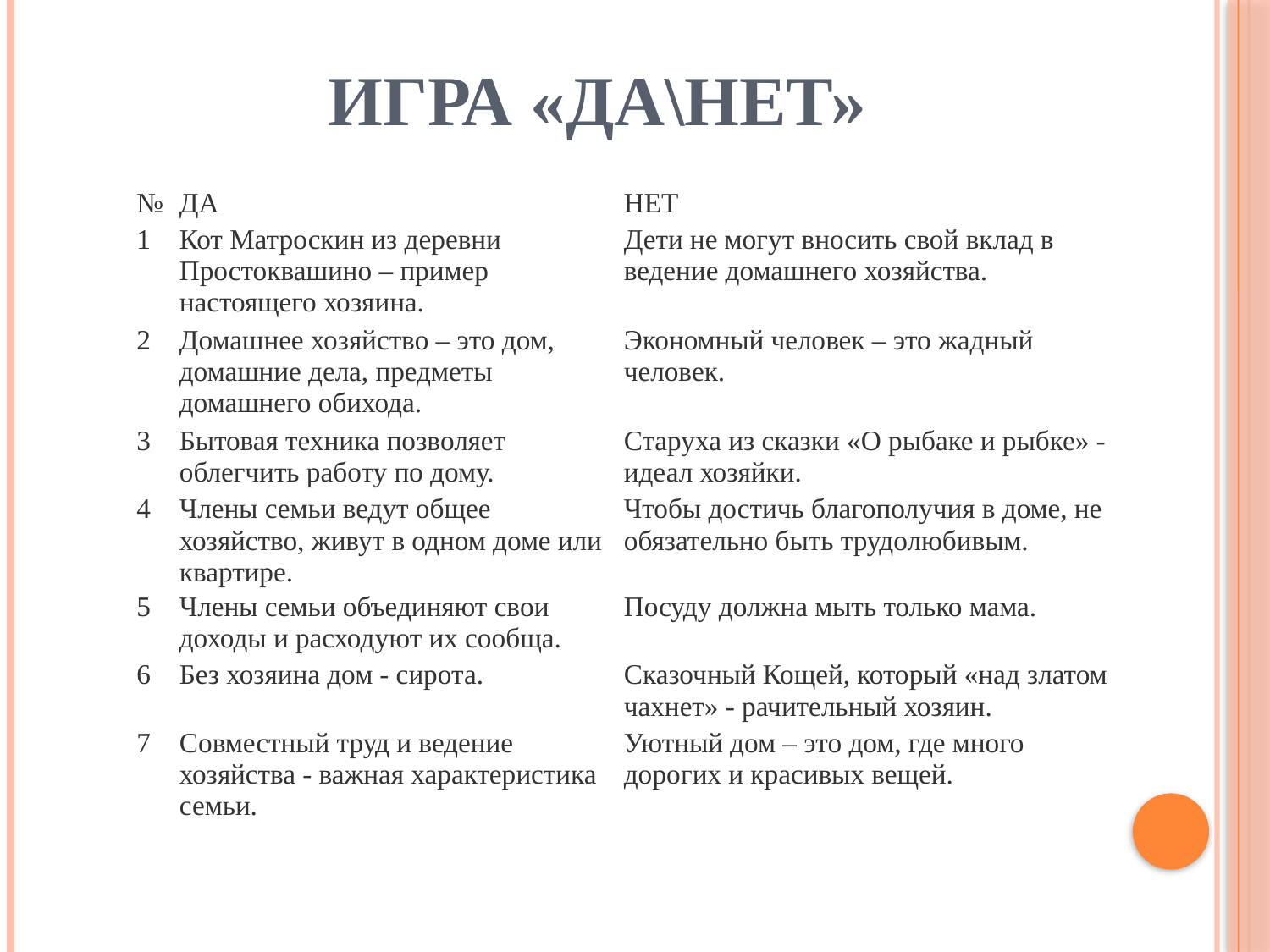

# Игра «ДА\Нет»
| № | ДА | НЕТ |
| --- | --- | --- |
| 1 | Кот Матроскин из деревни Простоквашино – пример настоящего хозяина. | Дети не могут вносить свой вклад в ведение домашнего хозяйства. |
| 2 | Домашнее хозяйство – это дом, домашние дела, предметы домашнего обихода. | Экономный человек – это жадный человек. |
| 3 | Бытовая техника позволяет облегчить работу по дому. | Старуха из сказки «О рыбаке и рыбке» - идеал хозяйки. |
| 4 | Члены семьи ведут общее хозяйство, живут в одном доме или квартире. | Чтобы достичь благополучия в доме, не обязательно быть трудолюбивым. |
| 5 | Члены семьи объединяют свои доходы и расходуют их сообща. | Посуду должна мыть только мама. |
| 6 | Без хозяина дом - сирота. | Сказочный Кощей, который «над златом чахнет» - рачительный хозяин. |
| 7 | Совместный труд и ведение хозяйства - важная характеристика семьи. | Уютный дом – это дом, где много дорогих и красивых вещей. |